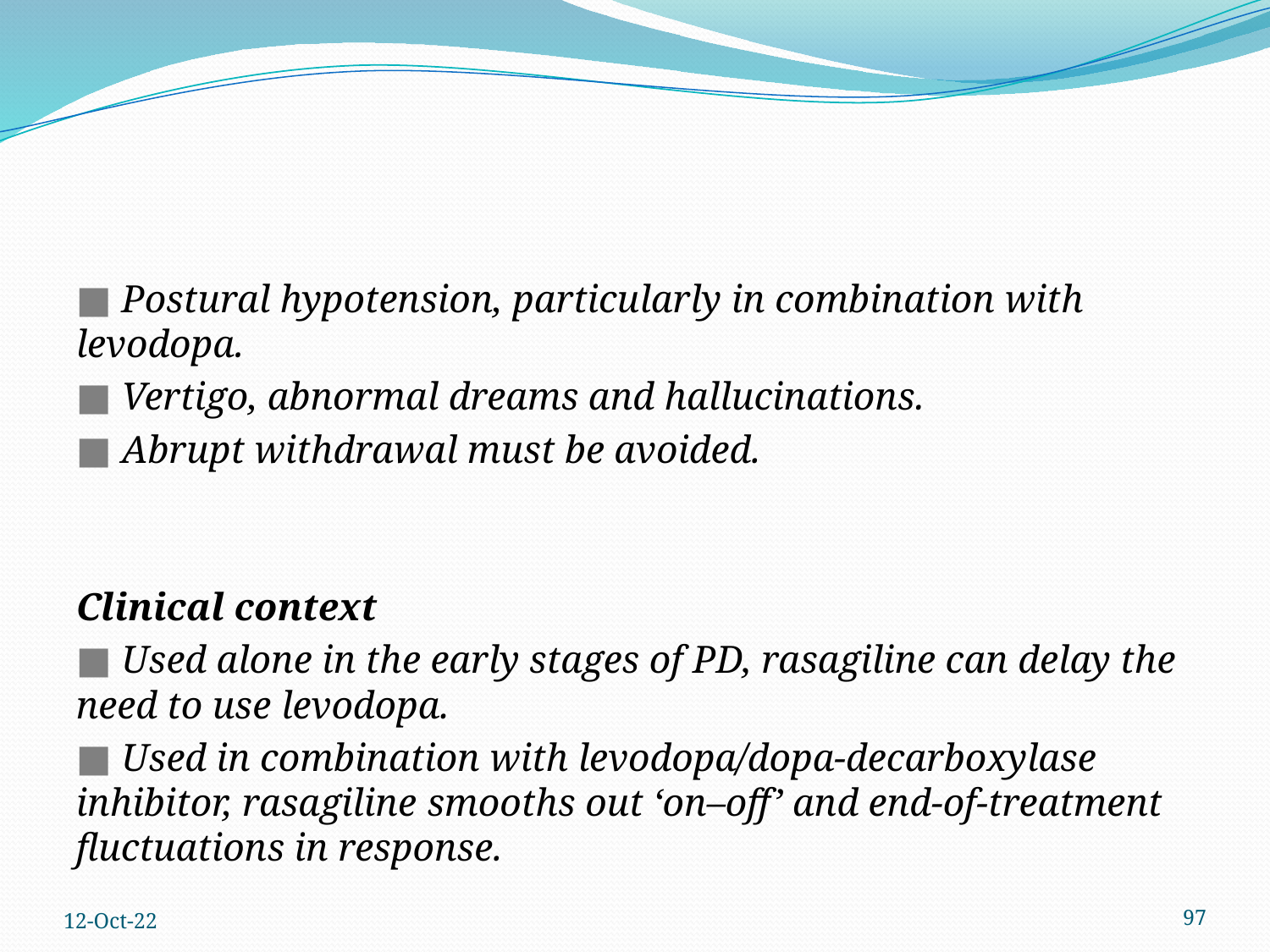

#
■ Postural hypotension, particularly in combination with levodopa.
■ Vertigo, abnormal dreams and hallucinations.
■ Abrupt withdrawal must be avoided.

Clinical context
■ Used alone in the early stages of PD, rasagiline can delay the need to use levodopa.
■ Used in combination with levodopa/dopa-decarboxylase inhibitor, rasagiline smooths out ‘on–off’ and end-of-treatment fluctuations in response.

12-Oct-22
97